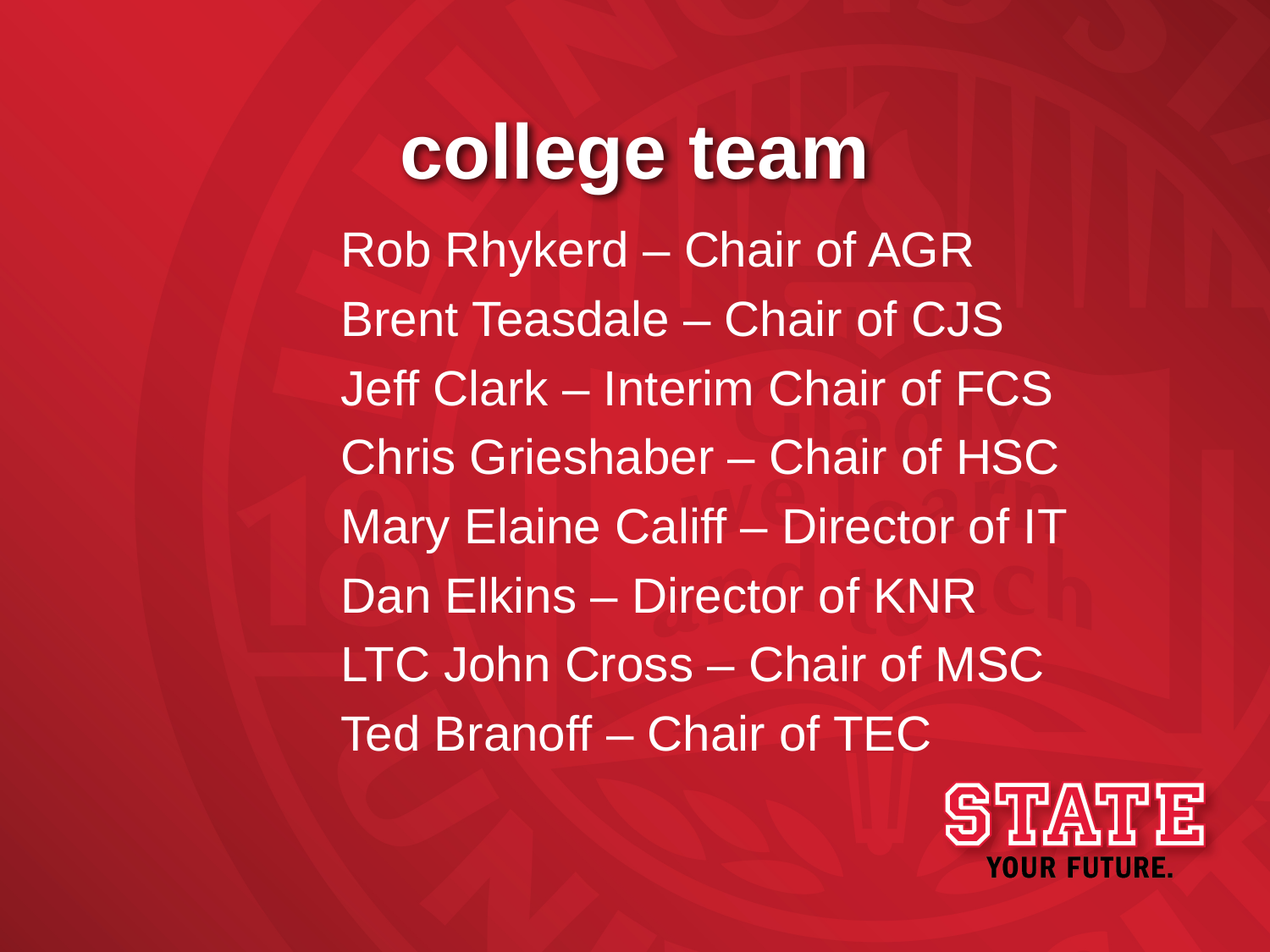

# college team
Rob Rhykerd – Chair of AGR
Brent Teasdale – Chair of CJS
Jeff Clark – Interim Chair of FCS
Chris Grieshaber – Chair of HSC
Mary Elaine Califf – Director of IT
Dan Elkins – Director of KNR
LTC John Cross – Chair of MSC
Ted Branoff – Chair of TEC